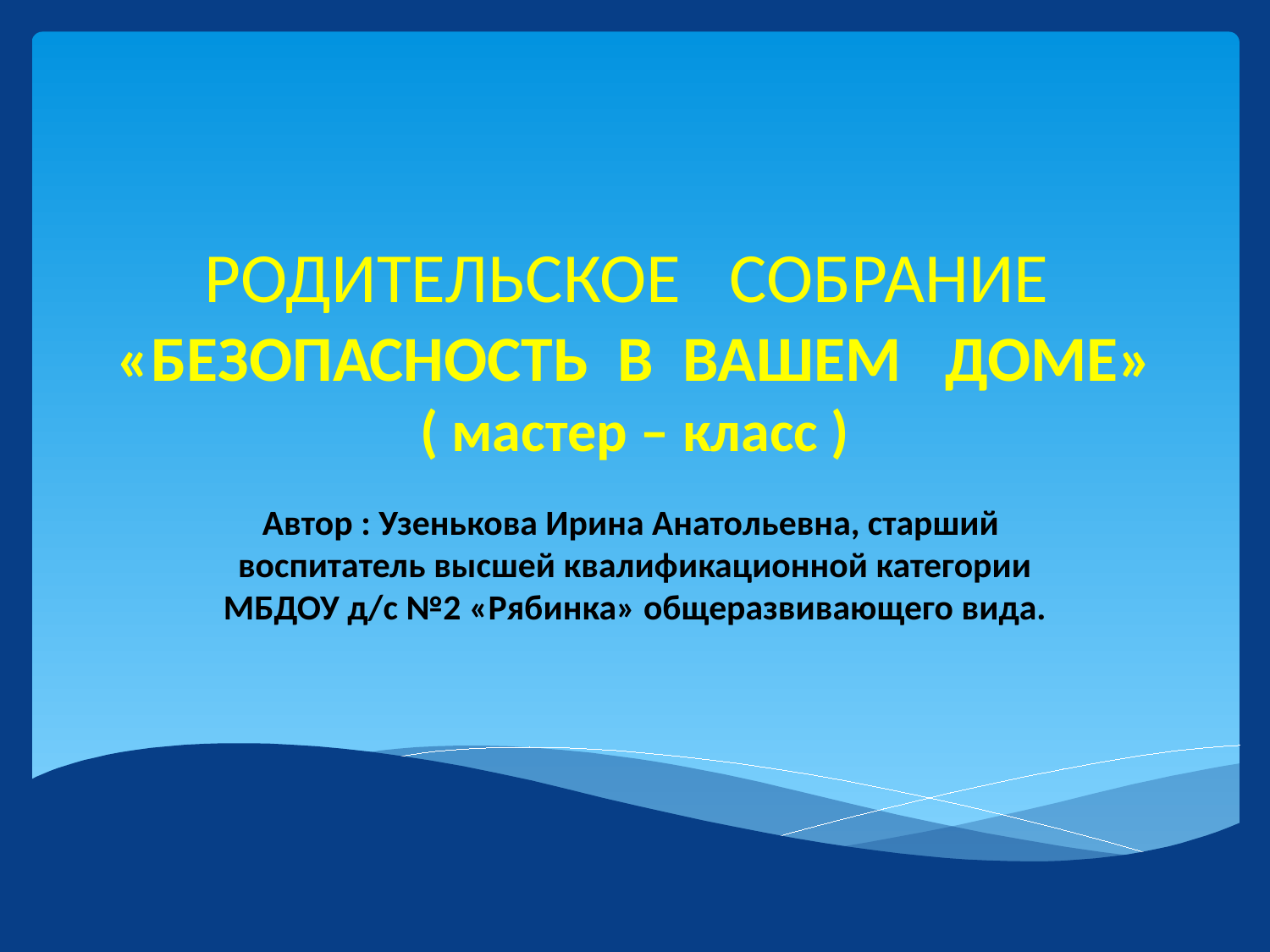

# РОДИТЕЛЬСКОЕ   СОБРАНИЕ «БЕЗОПАСНОСТЬ  В  ВАШЕМ   ДОМЕ» ( мастер – класс )
Автор : Узенькова Ирина Анатольевна, старший  воспитатель высшей квалификационной категории МБДОУ д/с №2 «Рябинка» общеразвивающего вида.